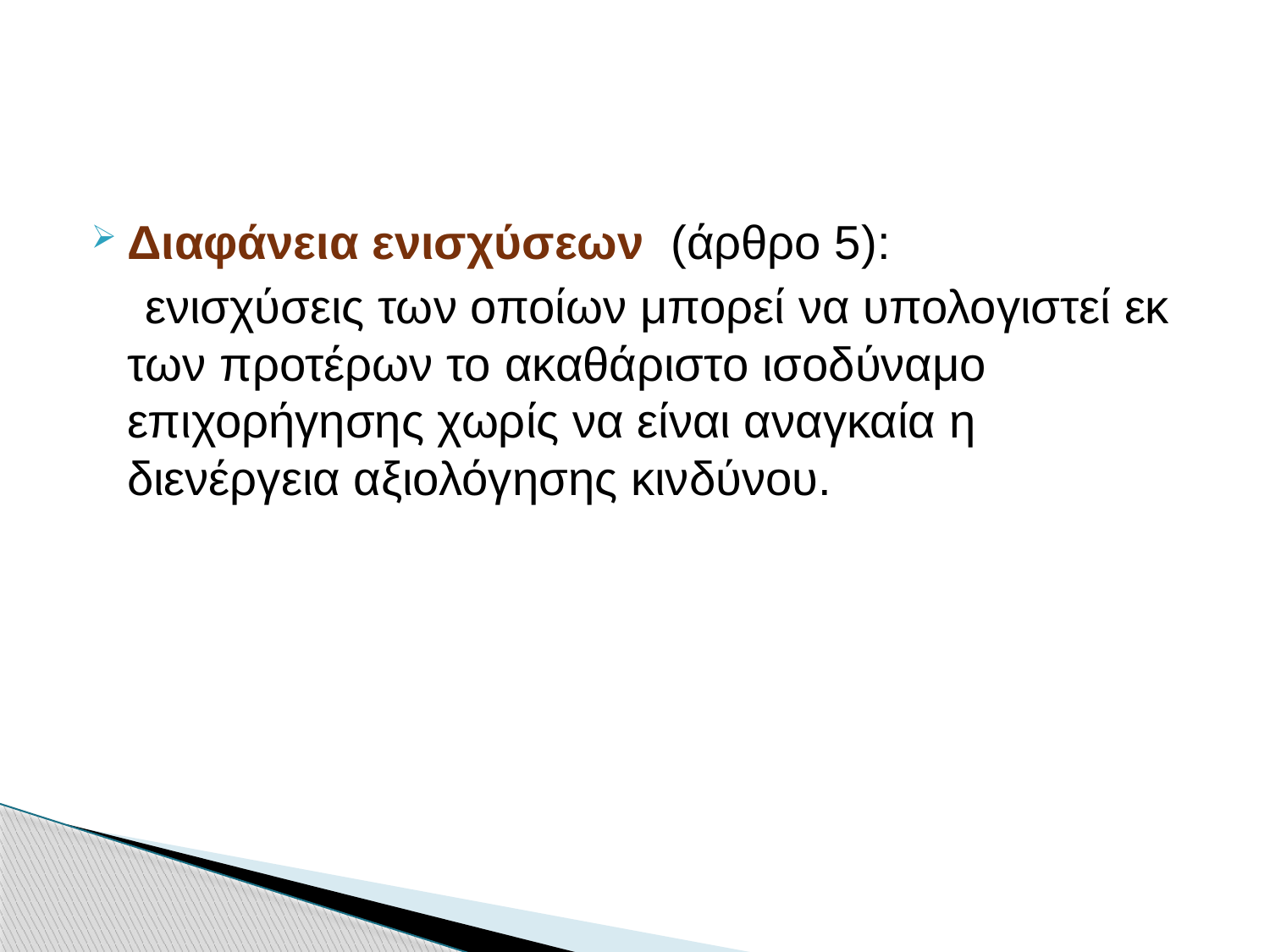

#
Διαφάνεια ενισχύσεων  (άρθρο 5):
    ενισχύσεις των οποίων μπορεί να υπολογιστεί εκ των προτέρων το ακαθάριστο ισοδύναμο επιχορήγησης χωρίς να είναι αναγκαία η διενέργεια αξιολόγησης κινδύνου.